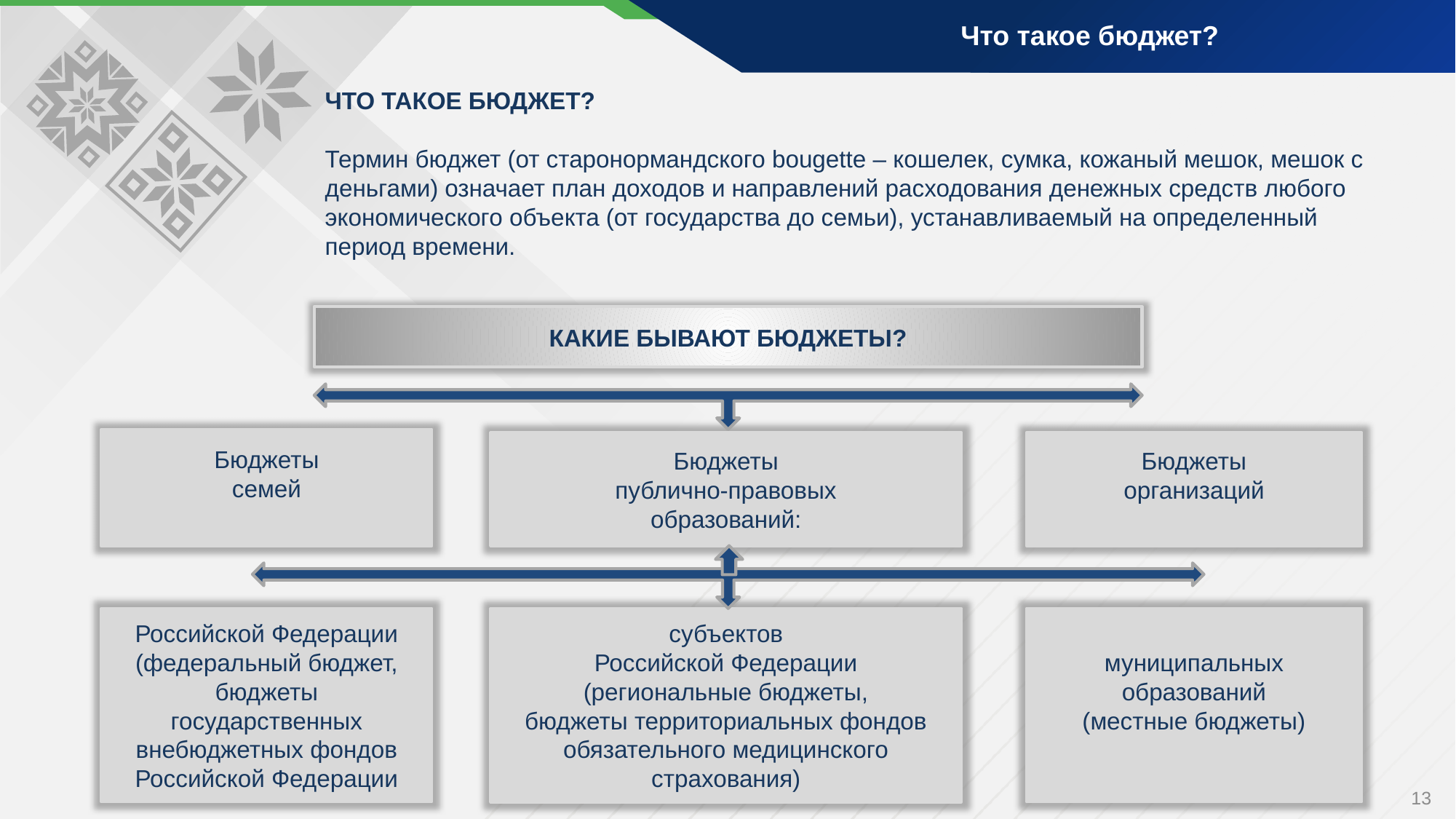

Что такое бюджет?
ЧТО ТАКОЕ БЮДЖЕТ?

Термин бюджет (от старонормандского bougette – кошелек, сумка, кожаный мешок, мешок с деньгами) означает план доходов и направлений расходования денежных средств любого экономического объекта (от государства до семьи), устанавливаемый на определенный период времени.
КАКИЕ БЫВАЮТ БЮДЖЕТЫ?

Бюджеты
семей

Бюджеты
публично-правовых
образований:
Бюджеты
организаций

муниципальных
образований
(местные бюджеты)

Российской Федерации
(федеральный бюджет, бюджеты
государственных внебюджетных фондов
Российской Федерации

субъектов
Российской Федерации
(региональные бюджеты,
бюджеты территориальных фондов
обязательного медицинского
страхования)
13